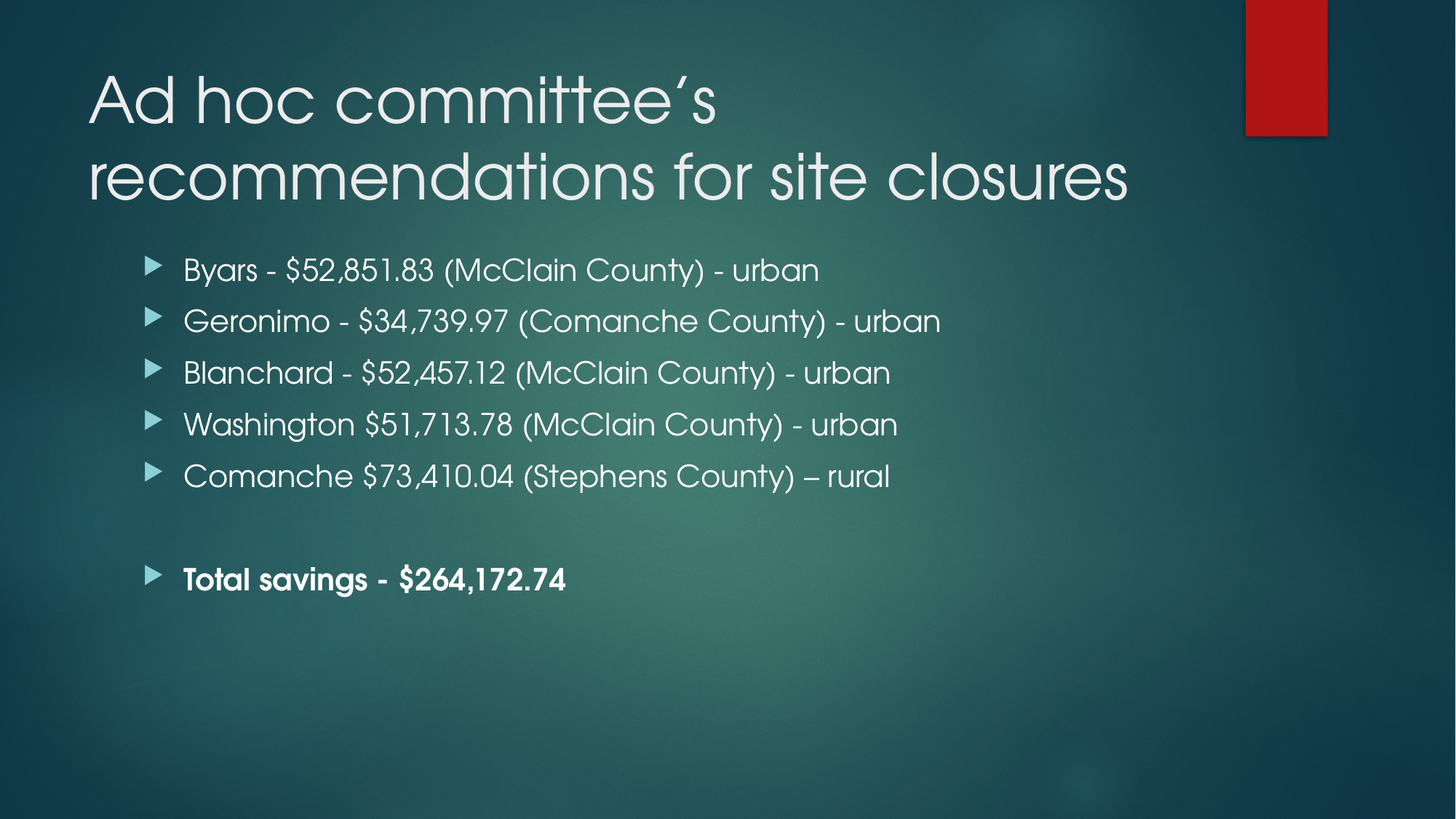

# Ad hoc committee’s recommendations for site closures
Byars - $52,851.83 (McClain County) - urban
Geronimo - $34,739.97 (Comanche County) - urban
Blanchard - $52,457.12 (McClain County) - urban
Washington $51,713.78 (McClain County) - urban
Comanche $73,410.04 (Stephens County) – rural

Total savings - $264,172.74